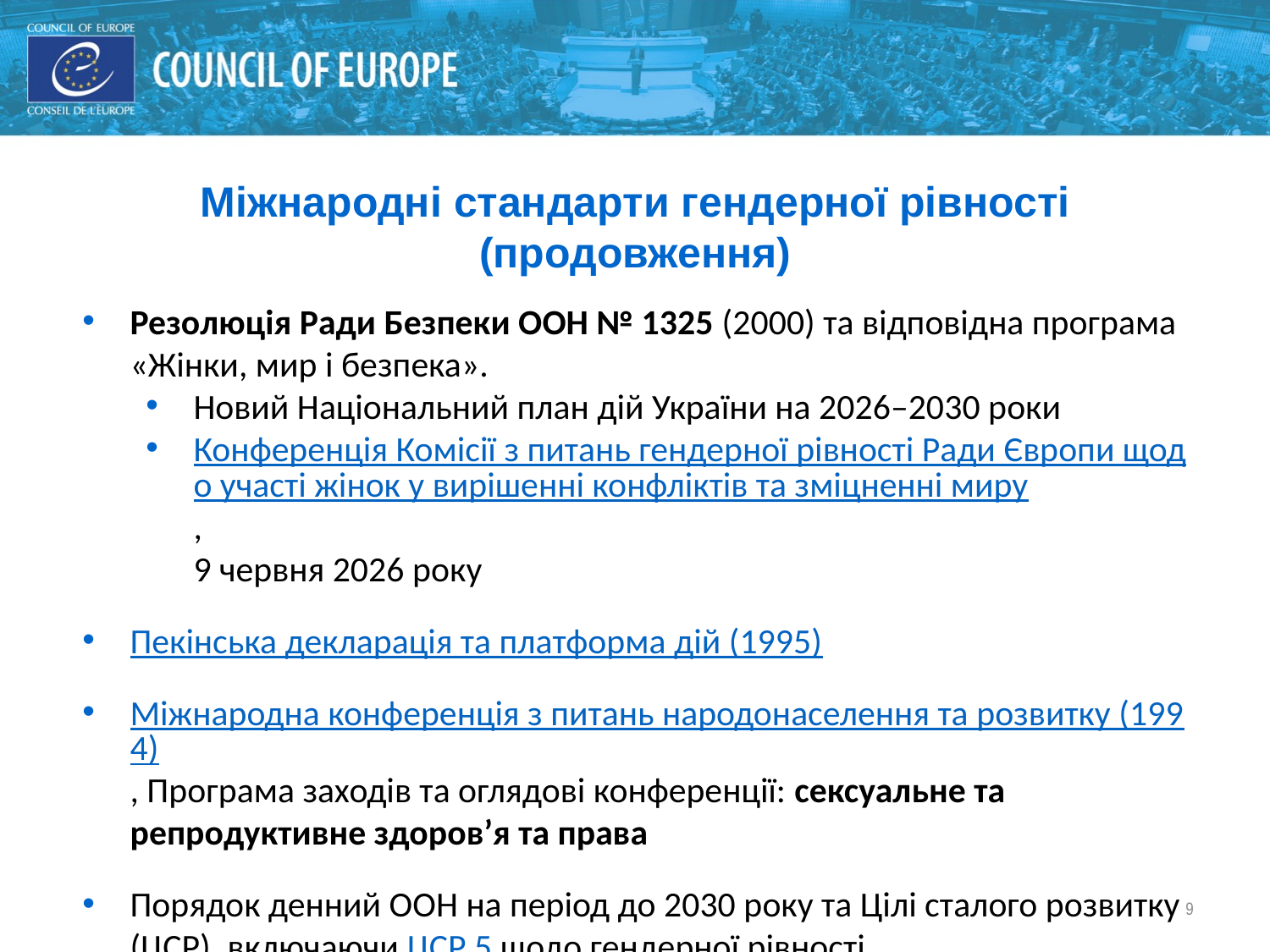

Міжнародні стандарти гендерної рівності (продовження)

Резолюція Ради Безпеки ООН № 1325 (2000) та відповідна програма «Жінки, мир і безпека».
Новий Національний план дій України на 2026–2030 роки
Конференція Комісії з питань гендерної рівності Ради Європи щодо участі жінок у вирішенні конфліктів та зміцненні миру,
9 червня 2026 року

Пекінська декларація та платформа дій (1995)

Міжнародна конференція з питань народонаселення та розвитку (1994), Програма заходів та оглядові конференції: сексуальне та репродуктивне здоров’я та права

Порядок денний ООН на період до 2030 року та Цілі сталого розвитку (ЦСР), включаючи ЦСР 5 щодо гендерної рівності

9